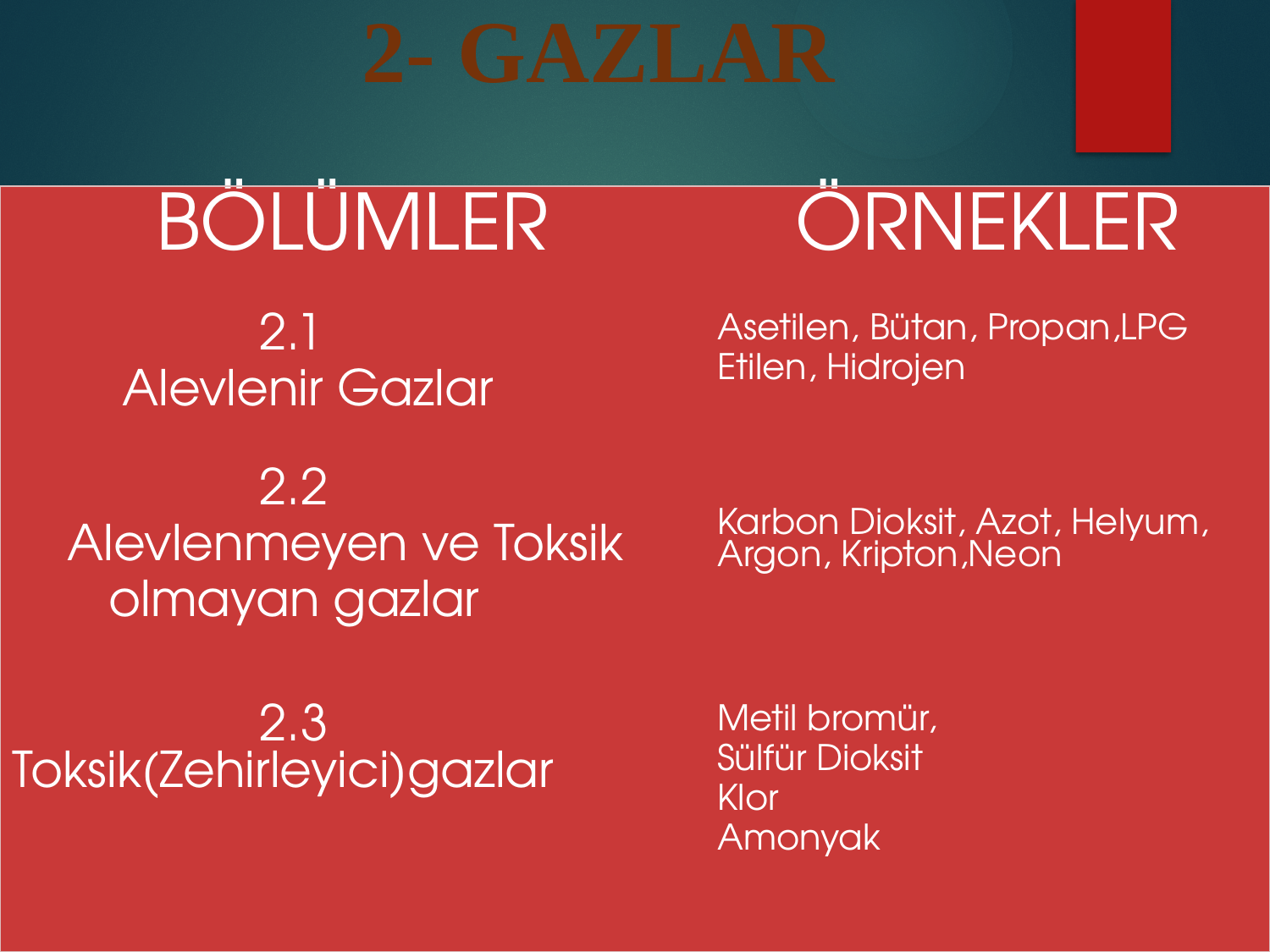

# 2- GAZLAR
| BÖLÜMLER | ÖRNEKLER |
| --- | --- |
| 2.1 Alevlenir Gazlar | Asetilen, Bütan, Propan,LPG Etilen, Hidrojen |
| 2.2 Alevlenmeyen ve Toksik olmayan gazlar | Karbon Dioksit, Azot, Helyum, Argon, Kripton,Neon |
| 2.3 Toksik(Zehirleyici)gazlar | Metil bromür, Sülfür Dioksit Klor Amonyak |